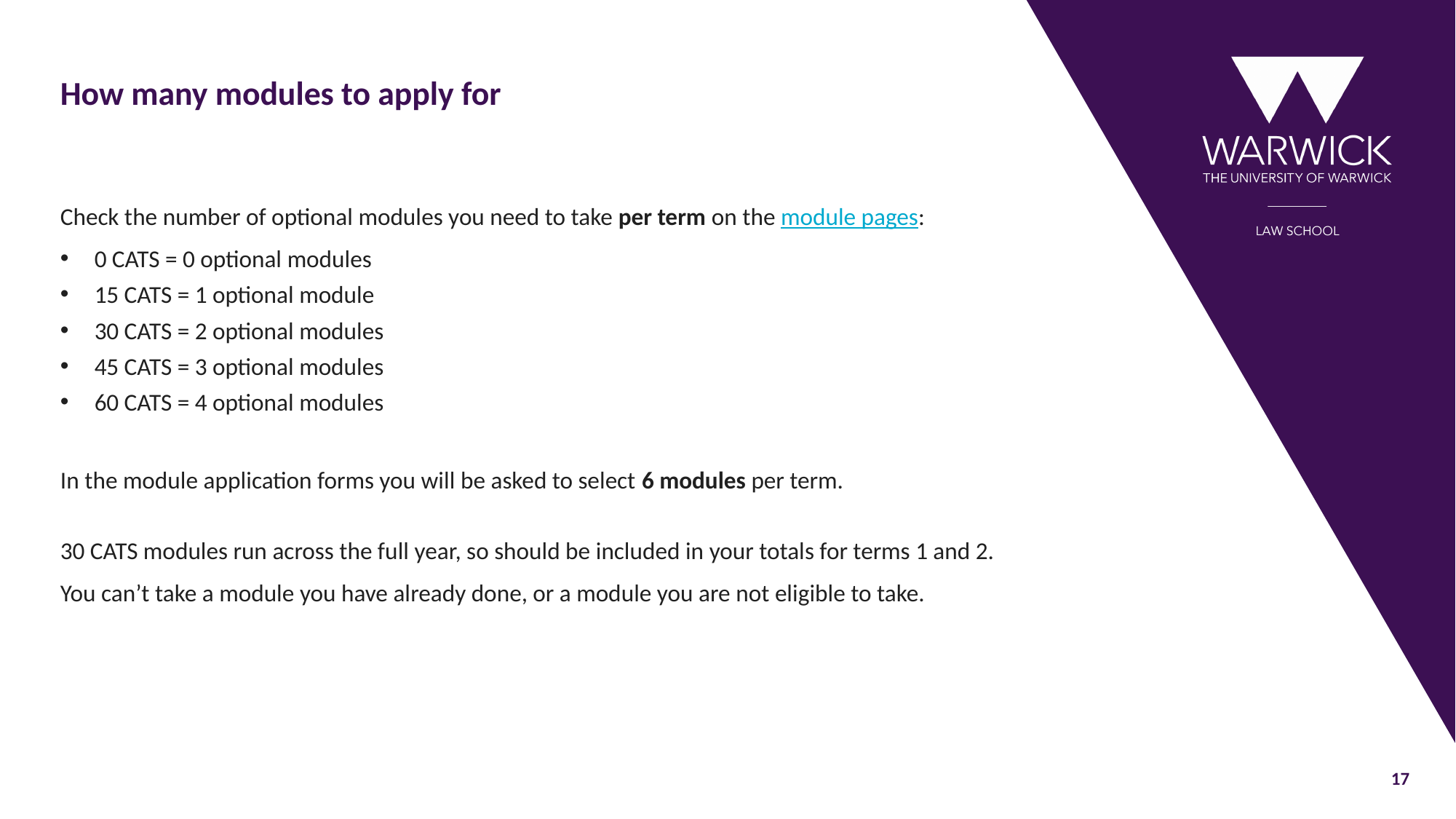

# How many modules to apply for

Check the number of optional modules you need to take per term on the module pages:
0 CATS = 0 optional modules
15 CATS = 1 optional module
30 CATS = 2 optional modules
45 CATS = 3 optional modules
60 CATS = 4 optional modules

In the module application forms you will be asked to select 6 modules per term.
30 CATS modules run across the full year, so should be included in your totals for terms 1 and 2.
You can’t take a module you have already done, or a module you are not eligible to take.

17